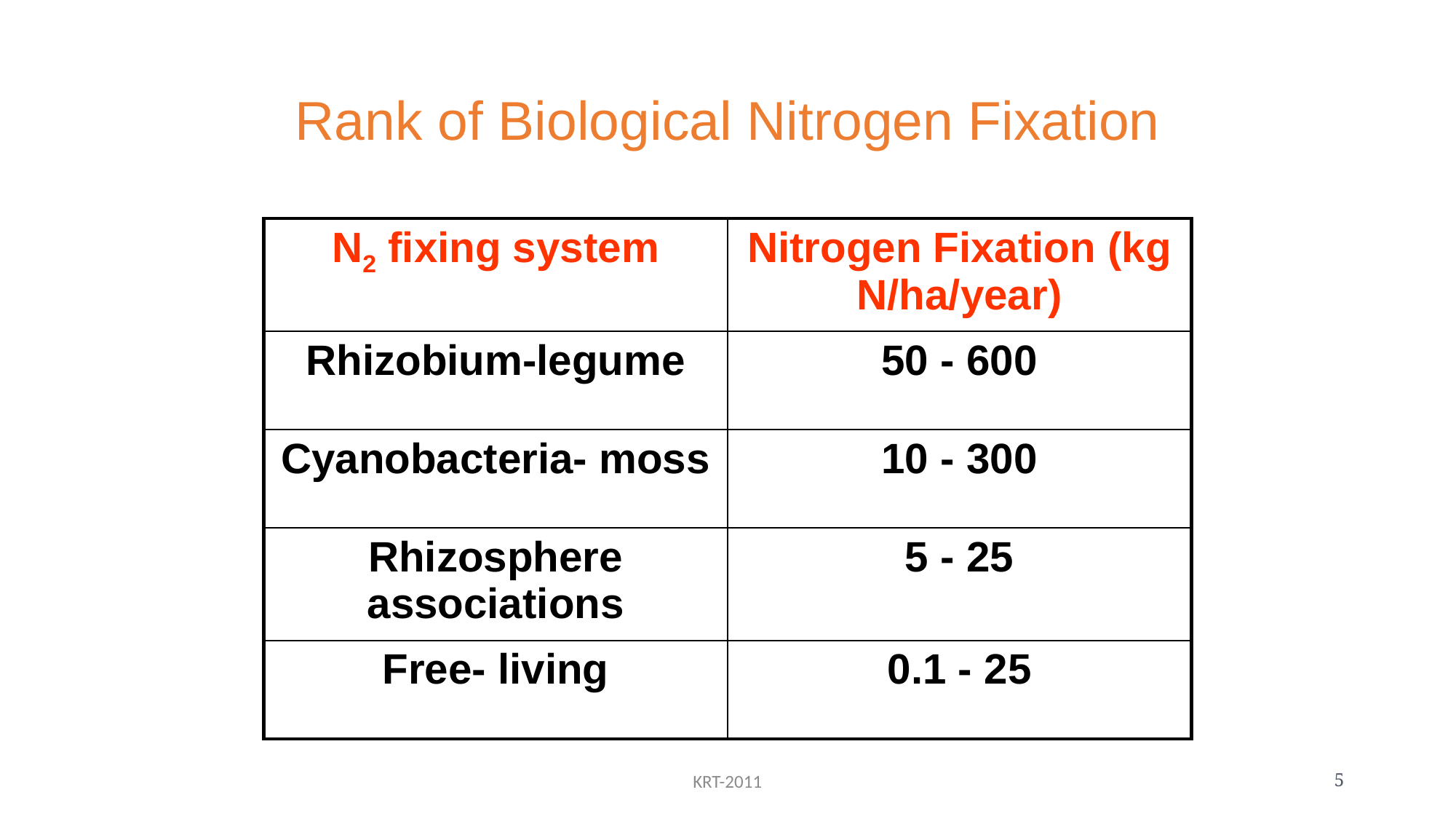

Rank of Biological Nitrogen Fixation
| N2 fixing system | Nitrogen Fixation (kg N/ha/year) |
| --- | --- |
| Rhizobium-legume | 50 - 600 |
| Cyanobacteria- moss | 10 - 300 |
| Rhizosphere associations | 5 - 25 |
| Free- living | 0.1 - 25 |
KRT-2011
5